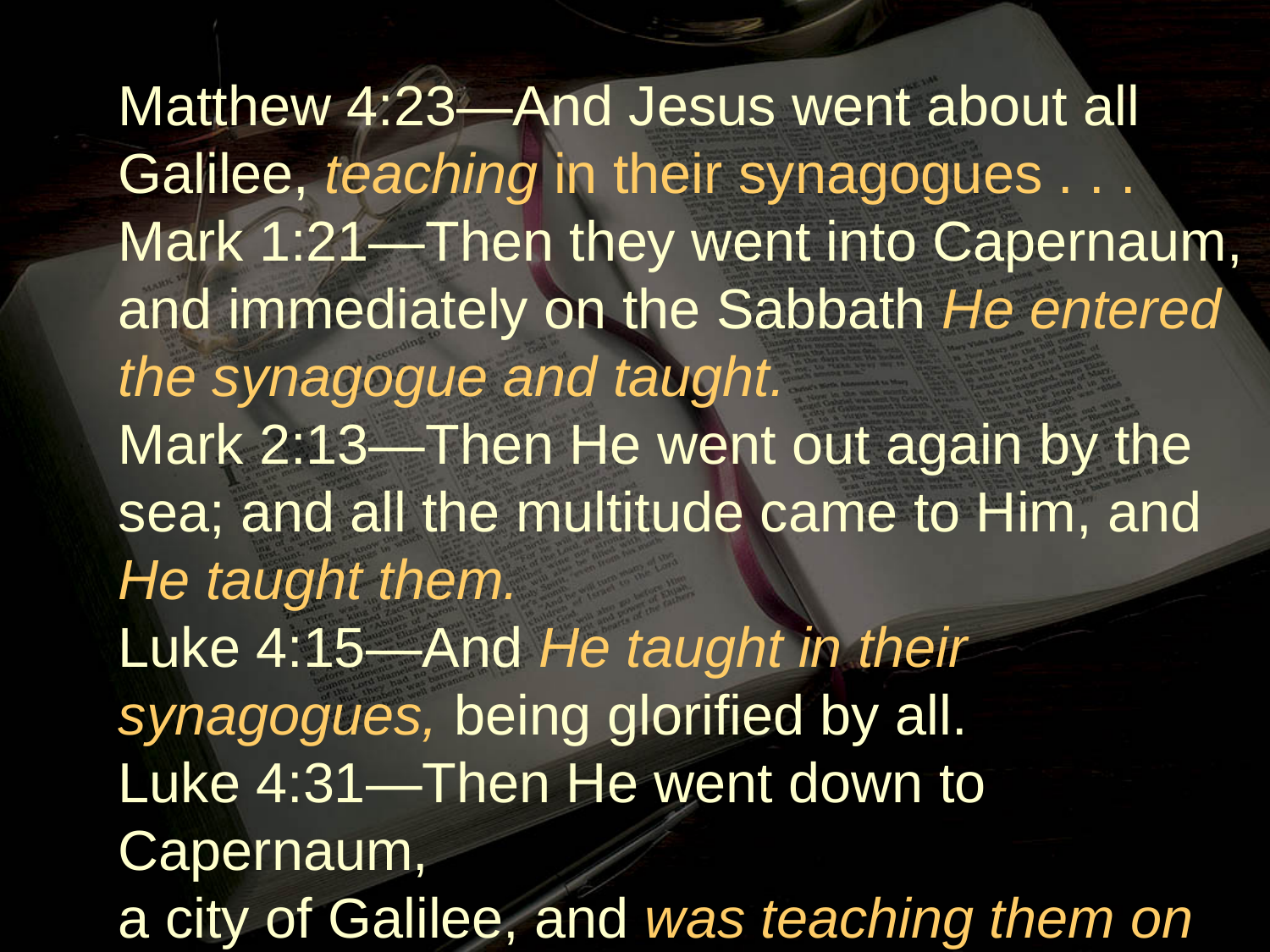

Matthew 4:23—And Jesus went about all Galilee, teaching in their synagogues . . .
Mark 1:21—Then they went into Capernaum, and immediately on the Sabbath He entered the synagogue and taught.
Mark 2:13—Then He went out again by the sea; and all the multitude came to Him, and He taught them.
Luke 4:15—And He taught in their synagogues, being glorified by all.
Luke 4:31—Then He went down to Capernaum,
a city of Galilee, and was teaching them on the Sabbaths.